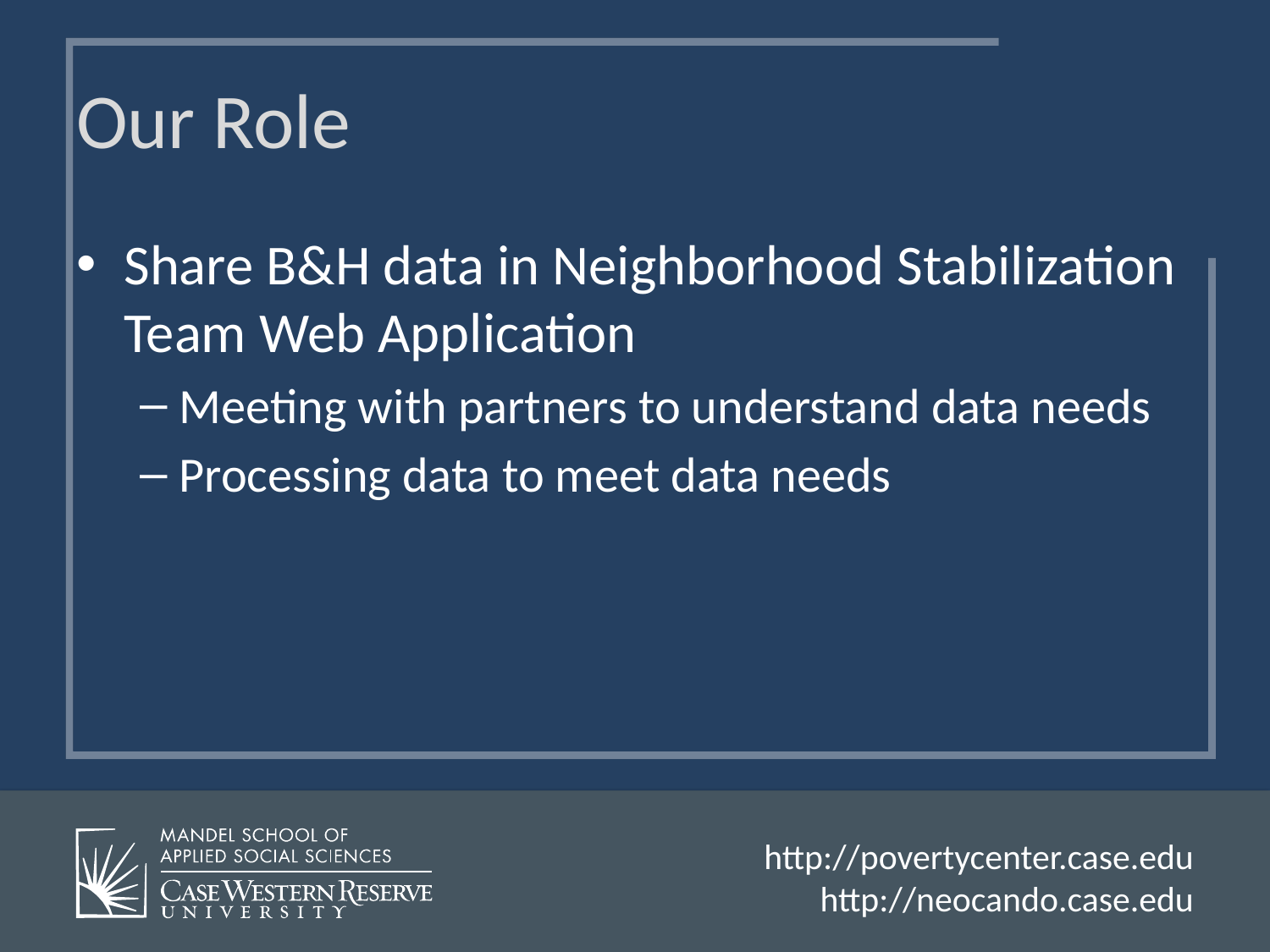

# Our Role
Share B&H data in Neighborhood Stabilization Team Web Application
Meeting with partners to understand data needs
Processing data to meet data needs